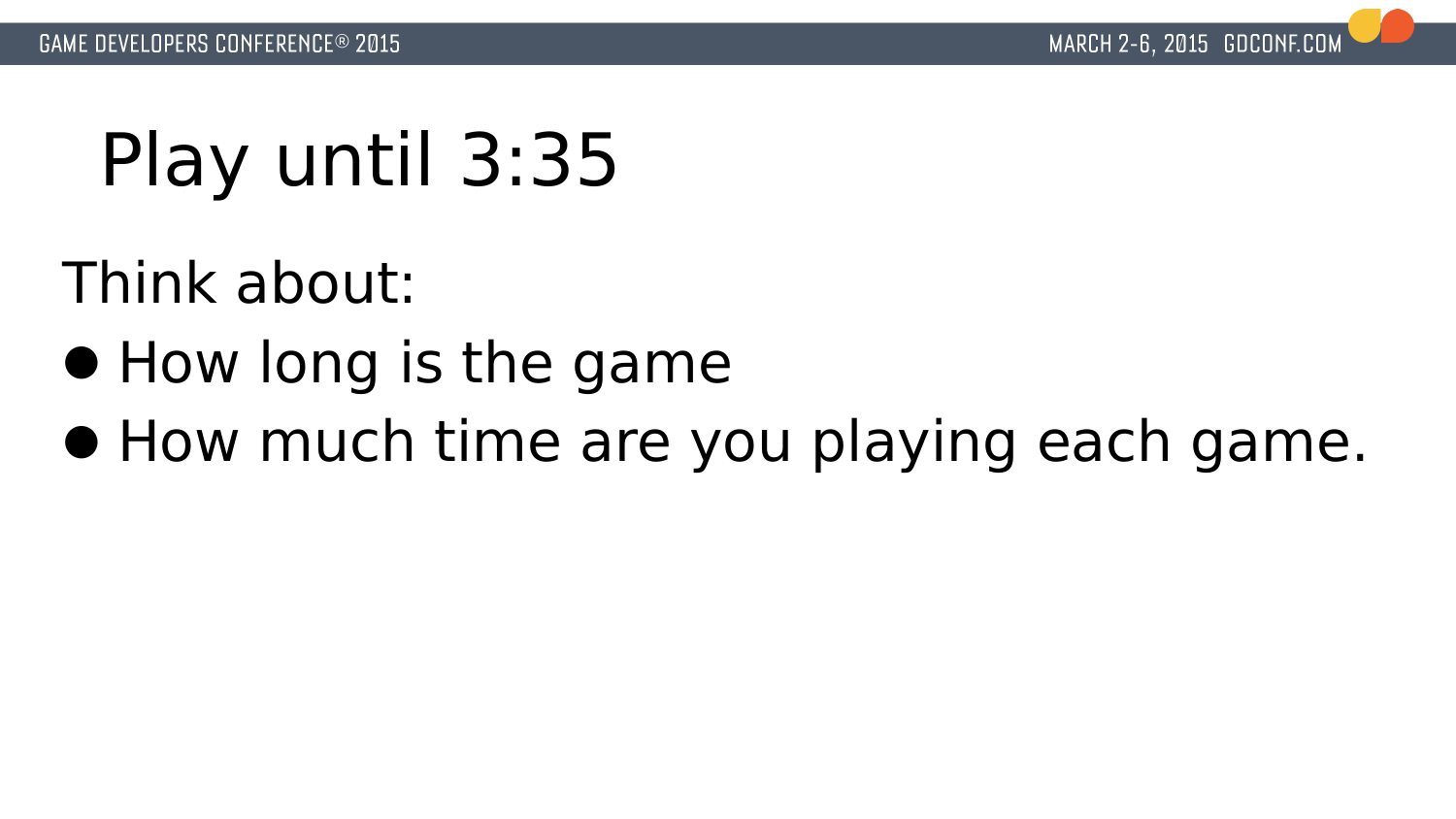

# Play until 3:35
Think about:
How long is the game
How much time are you playing each game.